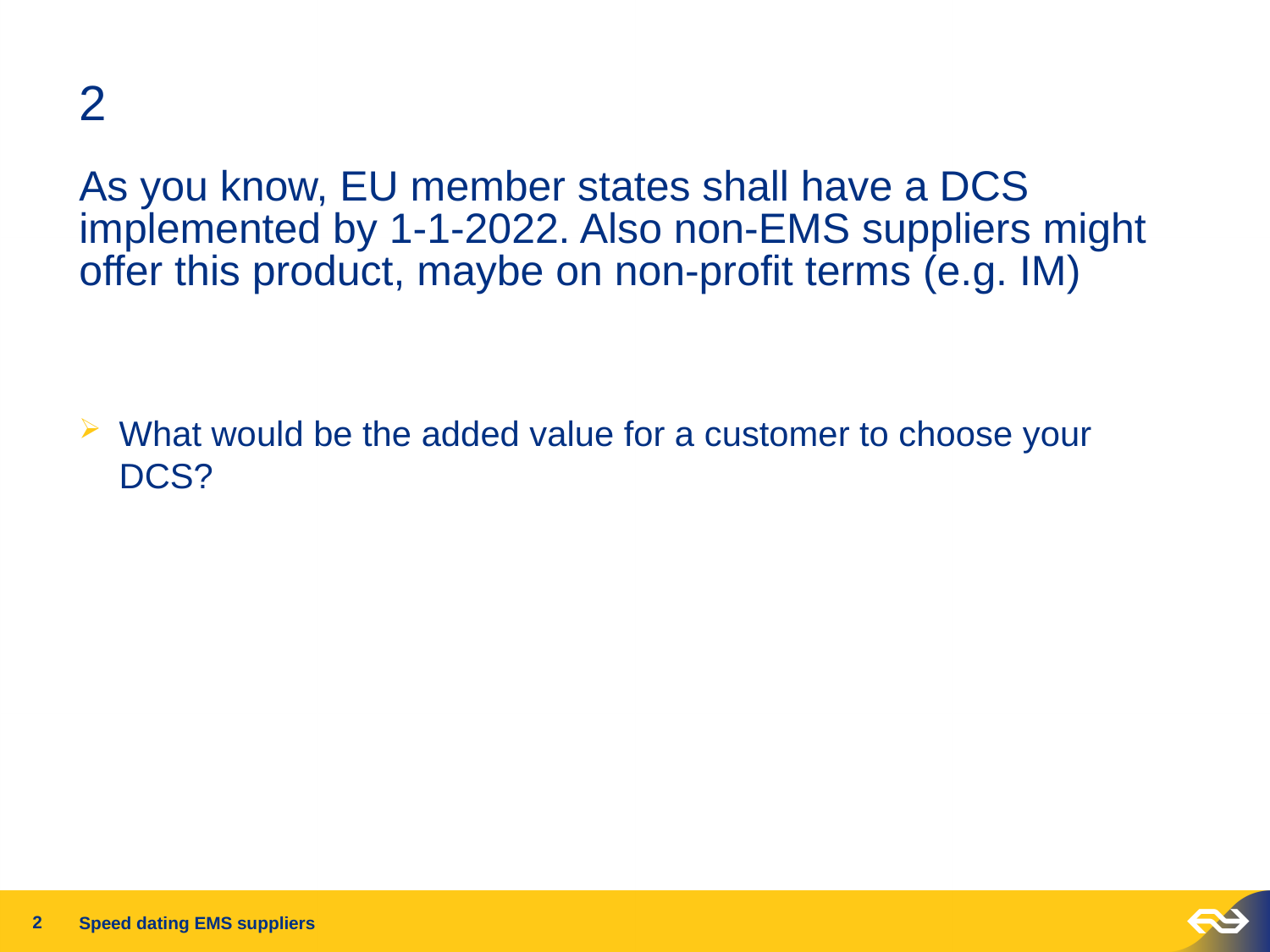

# 2
As you know, EU member states shall have a DCS implemented by 1-1-2022. Also non-EMS suppliers might offer this product, maybe on non-profit terms (e.g. IM)

What would be the added value for a customer to choose your DCS?

2
Speed dating EMS suppliers